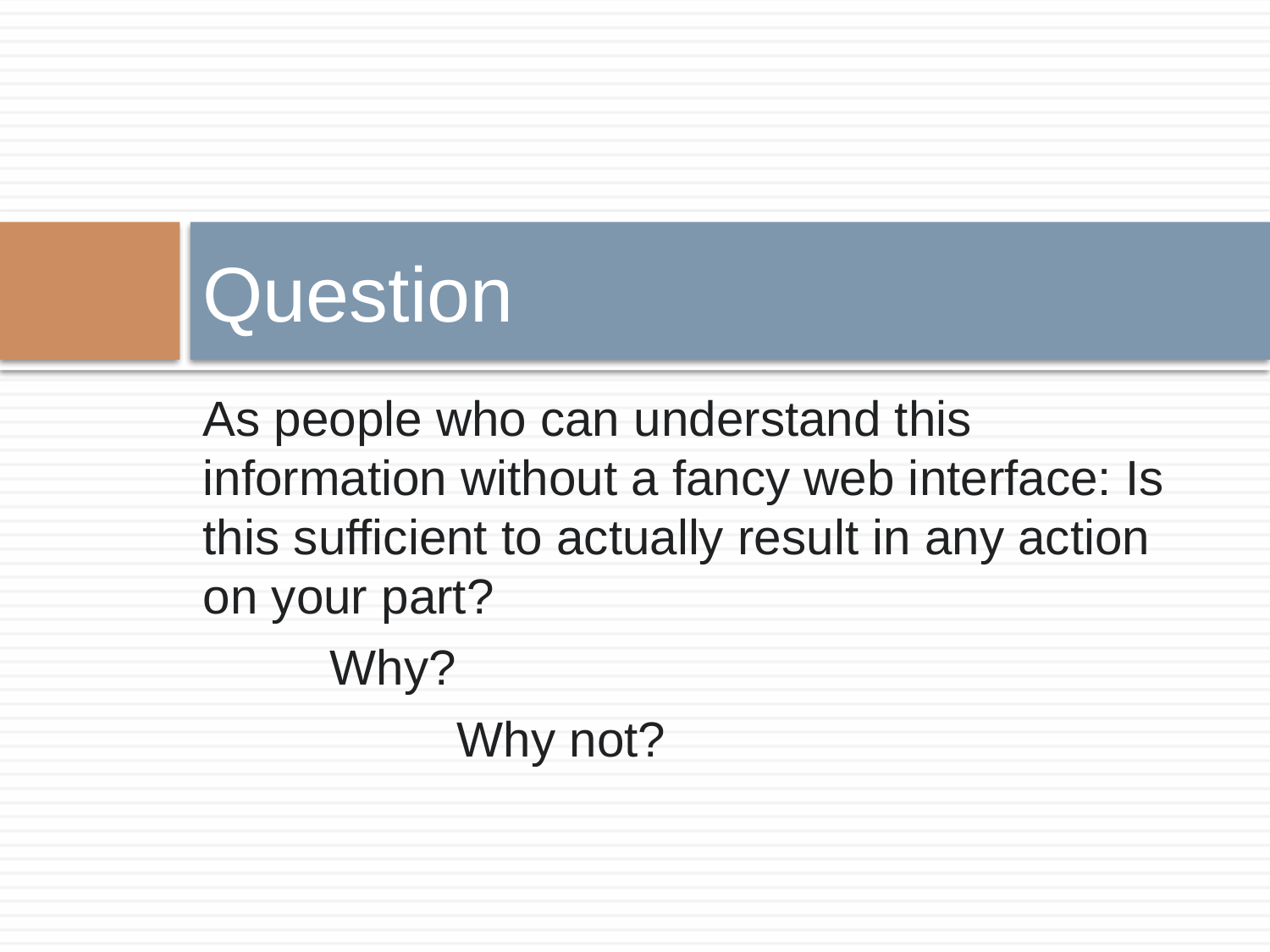

# Question
As people who can understand this information without a fancy web interface: Is this sufficient to actually result in any action on your part?
	Why?
		Why not?